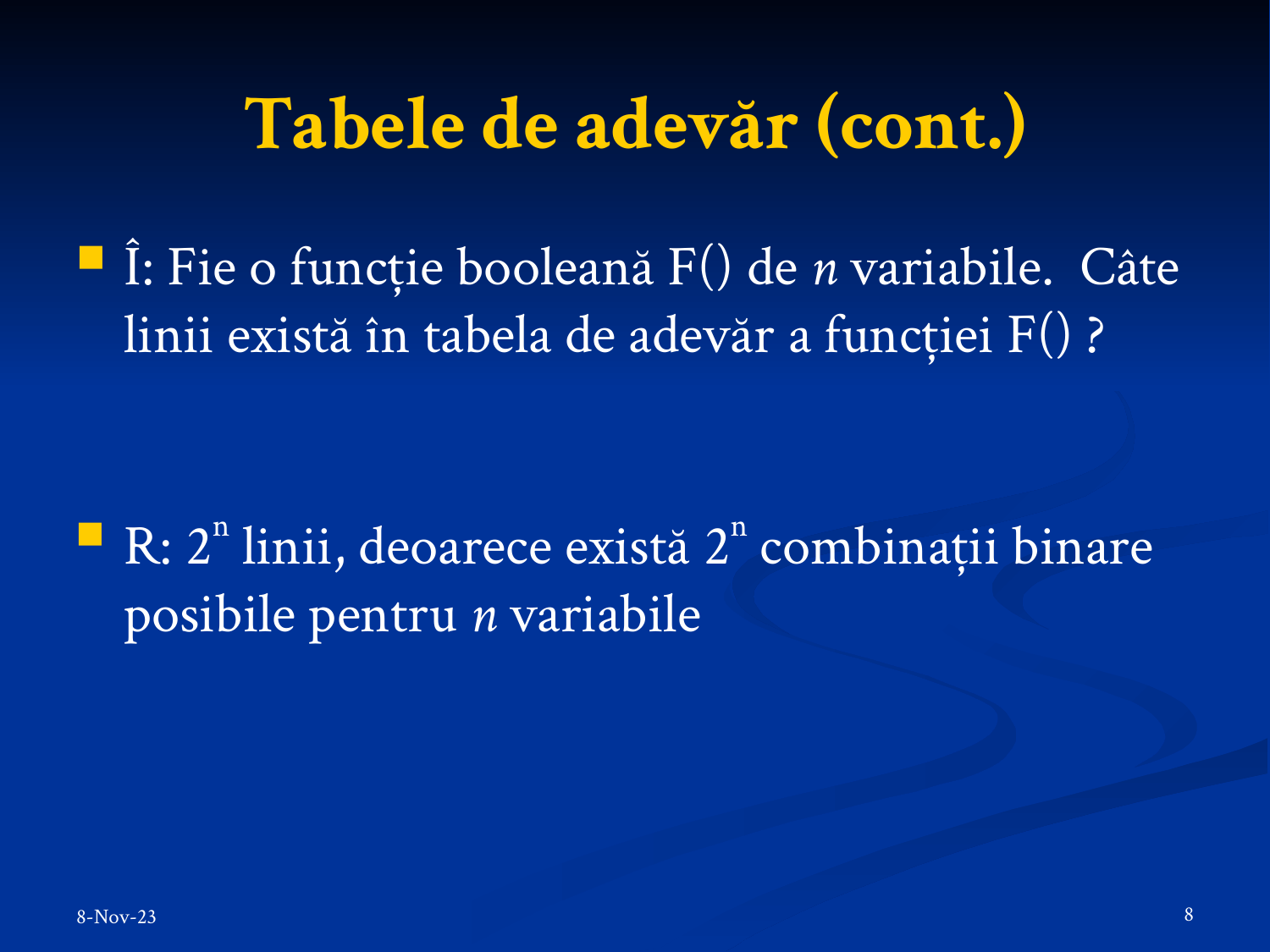

# Tabele de adevăr (cont.)
Î: Fie o funcţie booleană F() de n variabile.  Câte linii există în tabela de adevăr a funcţiei F() ?

R: 2n linii, deoarece există 2n combinaţii binare posibile pentru n variabile

  8
8-Nov-23